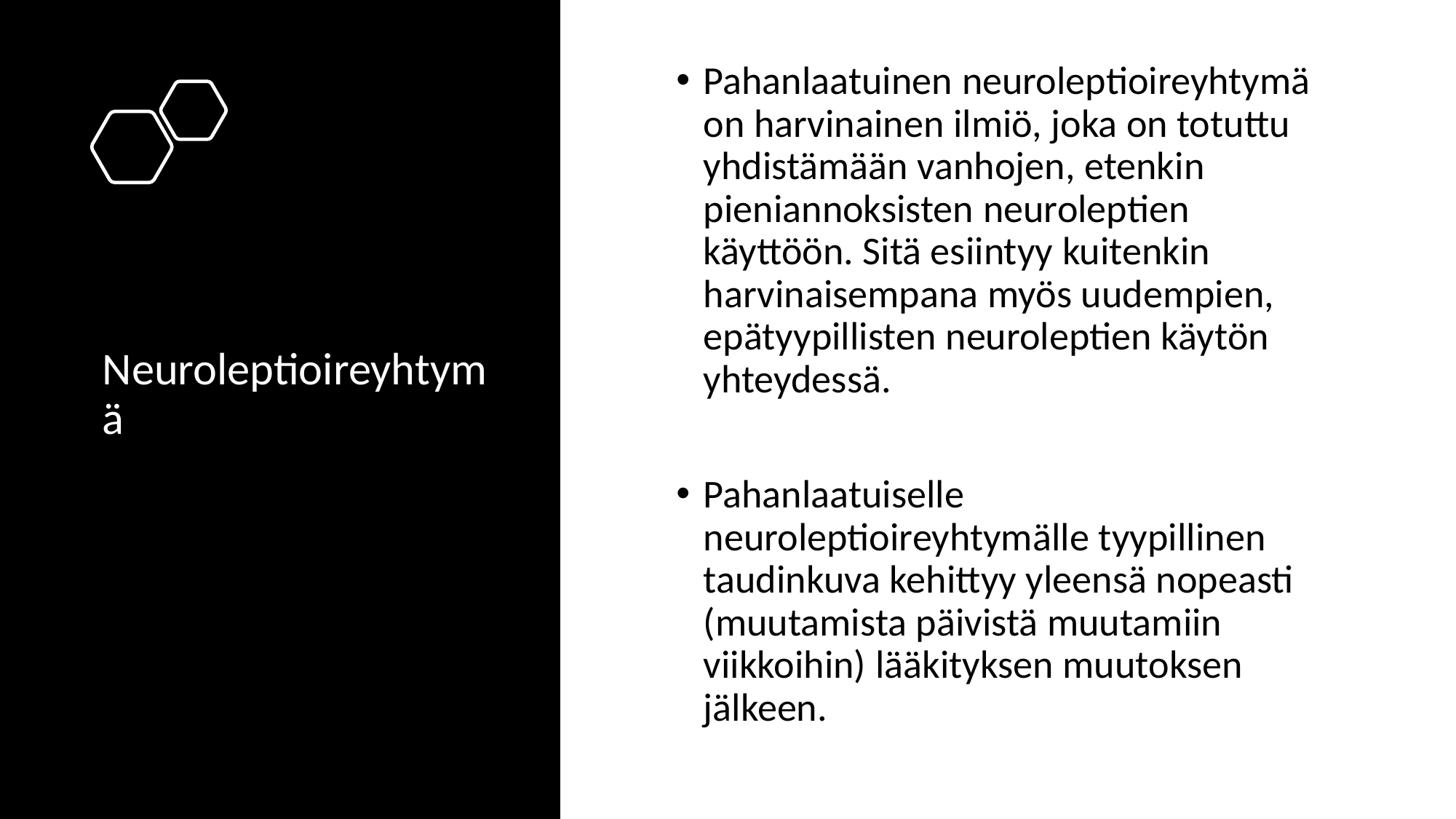

# Neuroleptioireyhtymä
Pahanlaatuinen neuroleptioireyhtymä on harvinainen ilmiö, joka on totuttu yhdistämään vanhojen, etenkin pieniannoksisten neuroleptien käyttöön. Sitä esiintyy kuitenkin harvinaisempana myös uudempien, epätyypillisten neuroleptien käytön yhteydessä.

Pahanlaatuiselle neuroleptioireyhtymälle tyypillinen taudinkuva kehittyy yleensä nopeasti (muutamista päivistä muutamiin viikkoihin) lääkityksen muutoksen jälkeen.